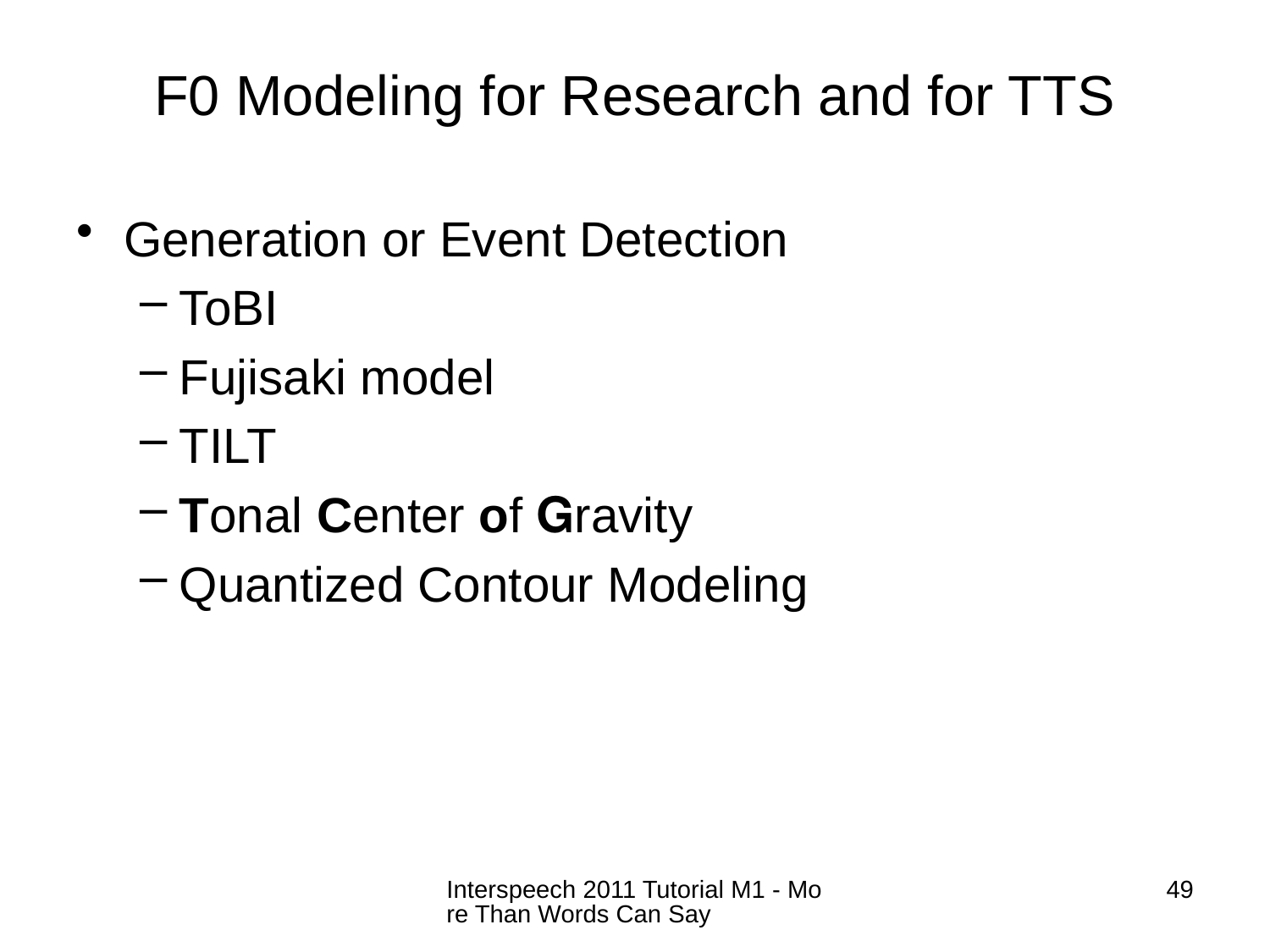

# F0 Modeling for Research and for TTS
Generation or Event Detection
ToBI
Fujisaki model
TILT
Tonal Center of Gravity
Quantized Contour Modeling
Interspeech 2011 Tutorial M1 - More Than Words Can Say
49